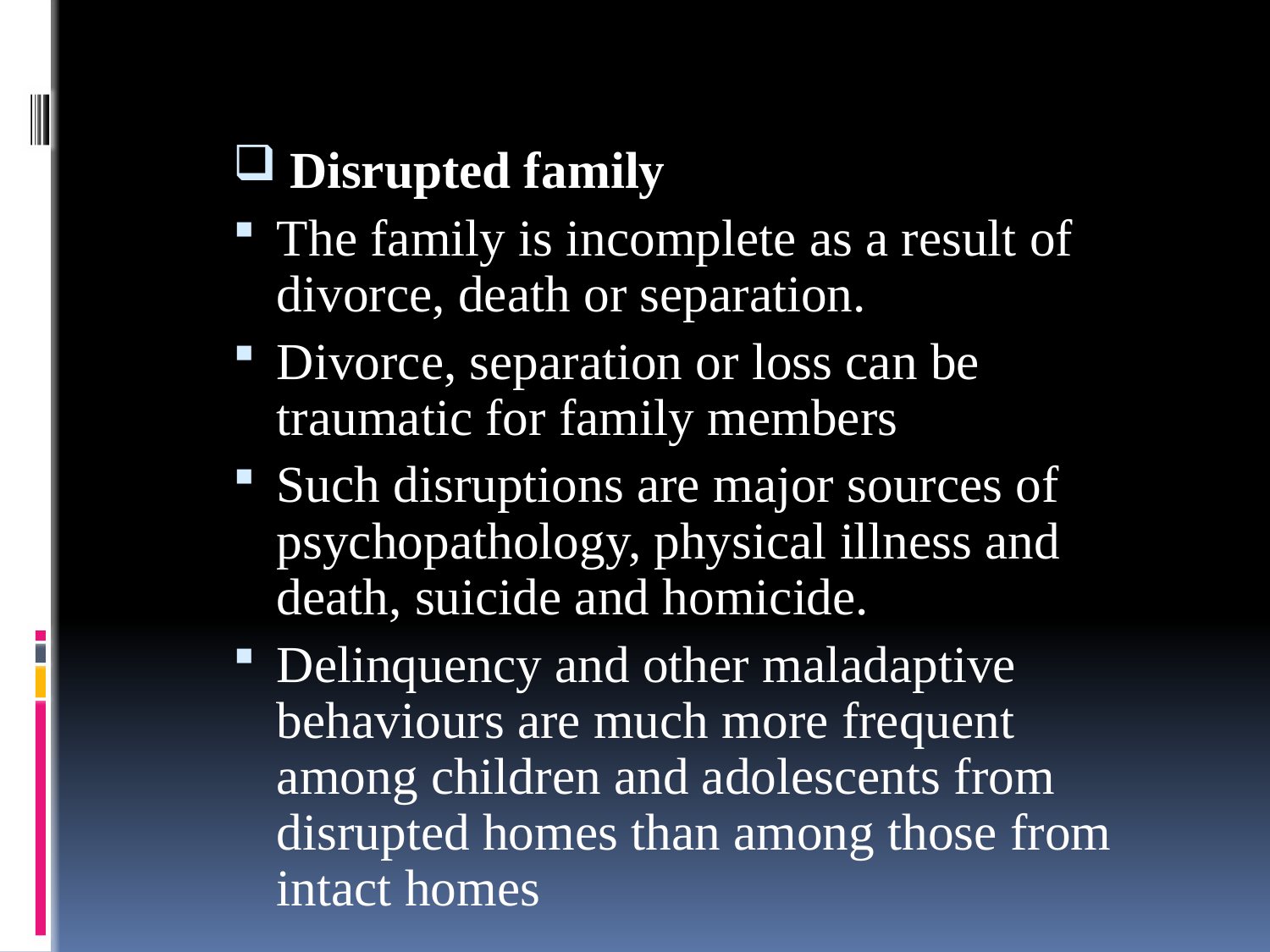

Disrupted family
The family is incomplete as a result of divorce, death or separation.
Divorce, separation or loss can be traumatic for family members
Such disruptions are major sources of psychopathology, physical illness and death, suicide and homicide.
Delinquency and other maladaptive behaviours are much more frequent among children and adolescents from disrupted homes than among those from intact homes